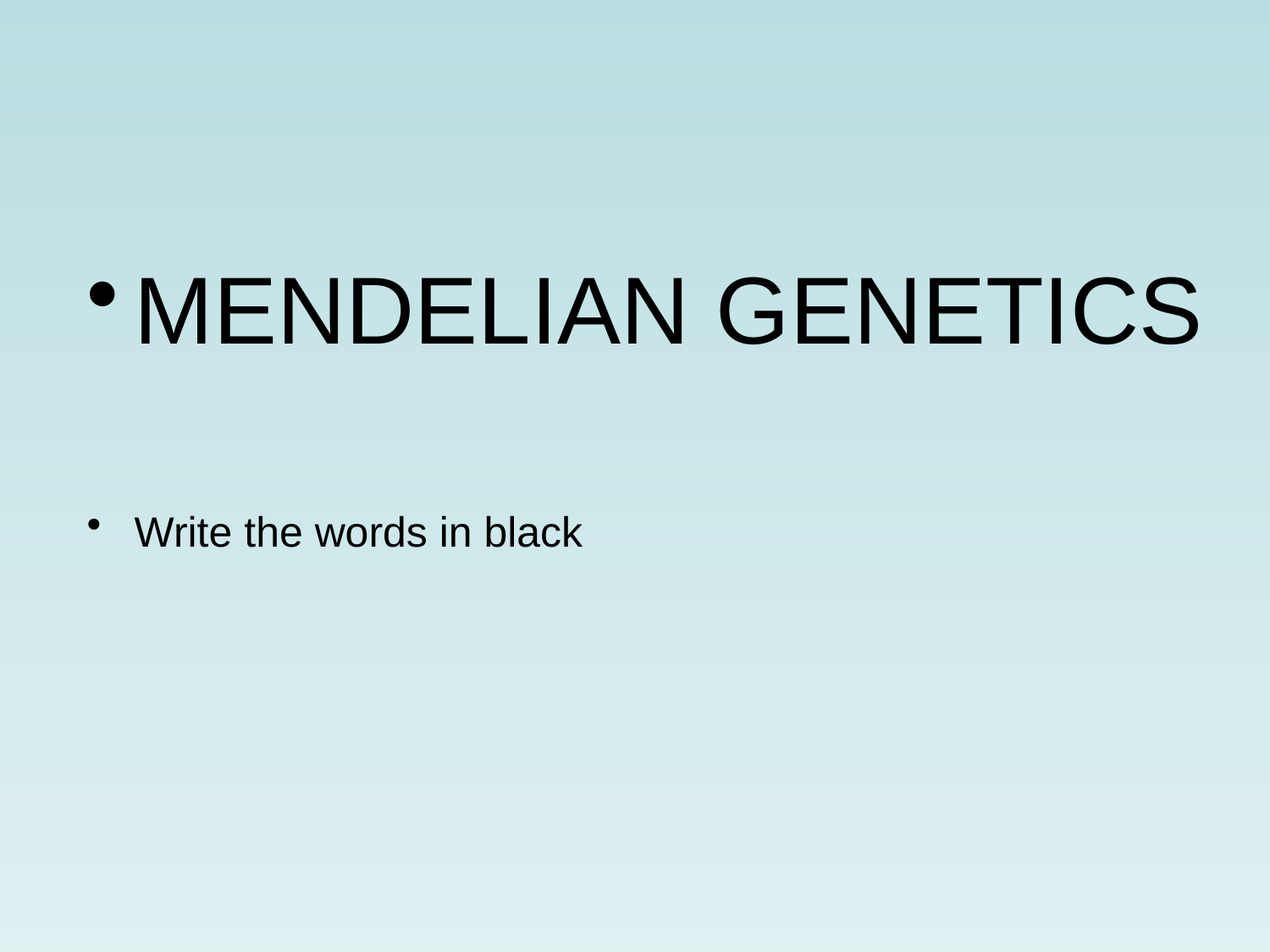

MENDELIAN GENETICS

Write the words in black